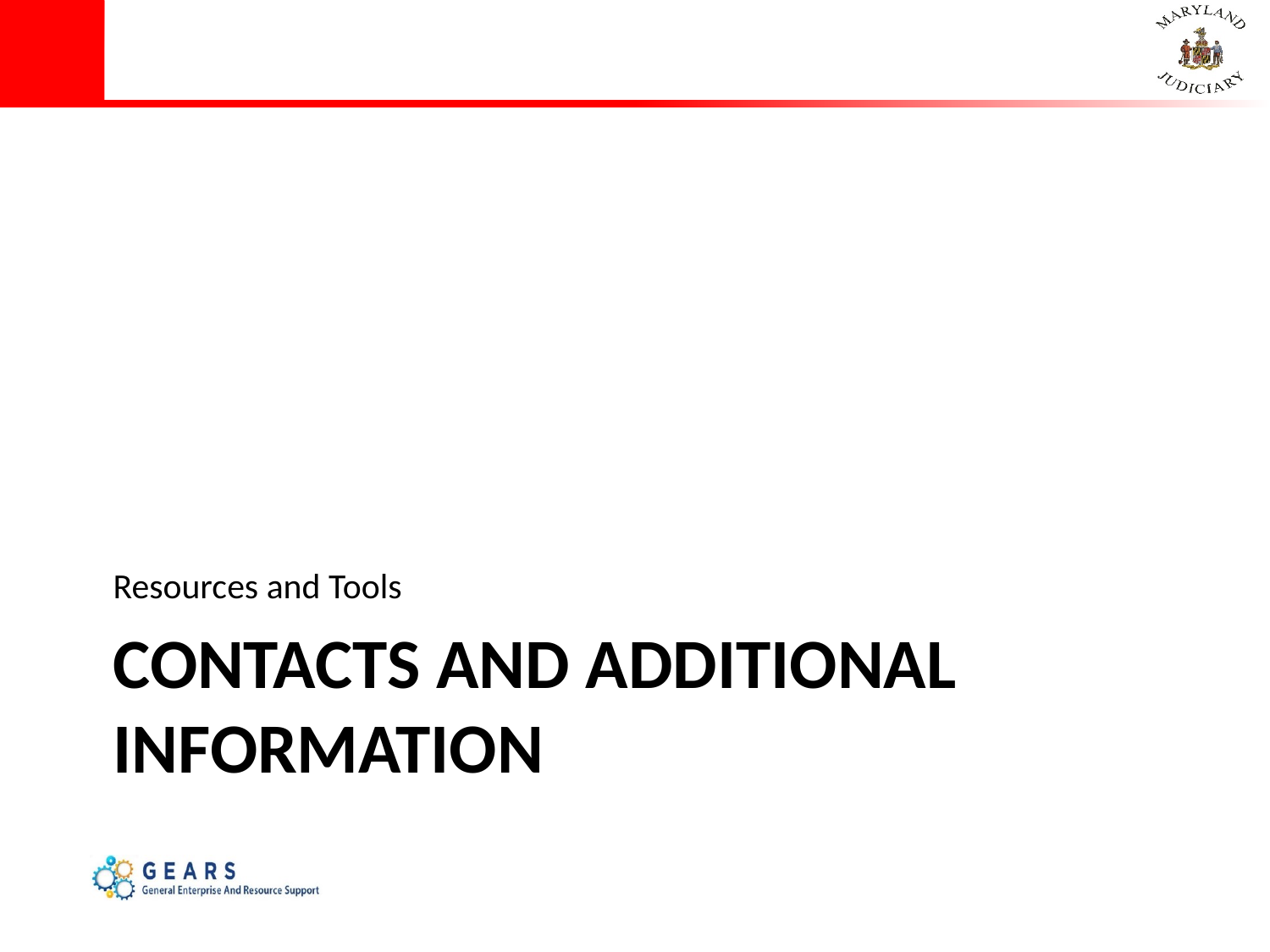

Resources and Tools
# Contacts and additional information